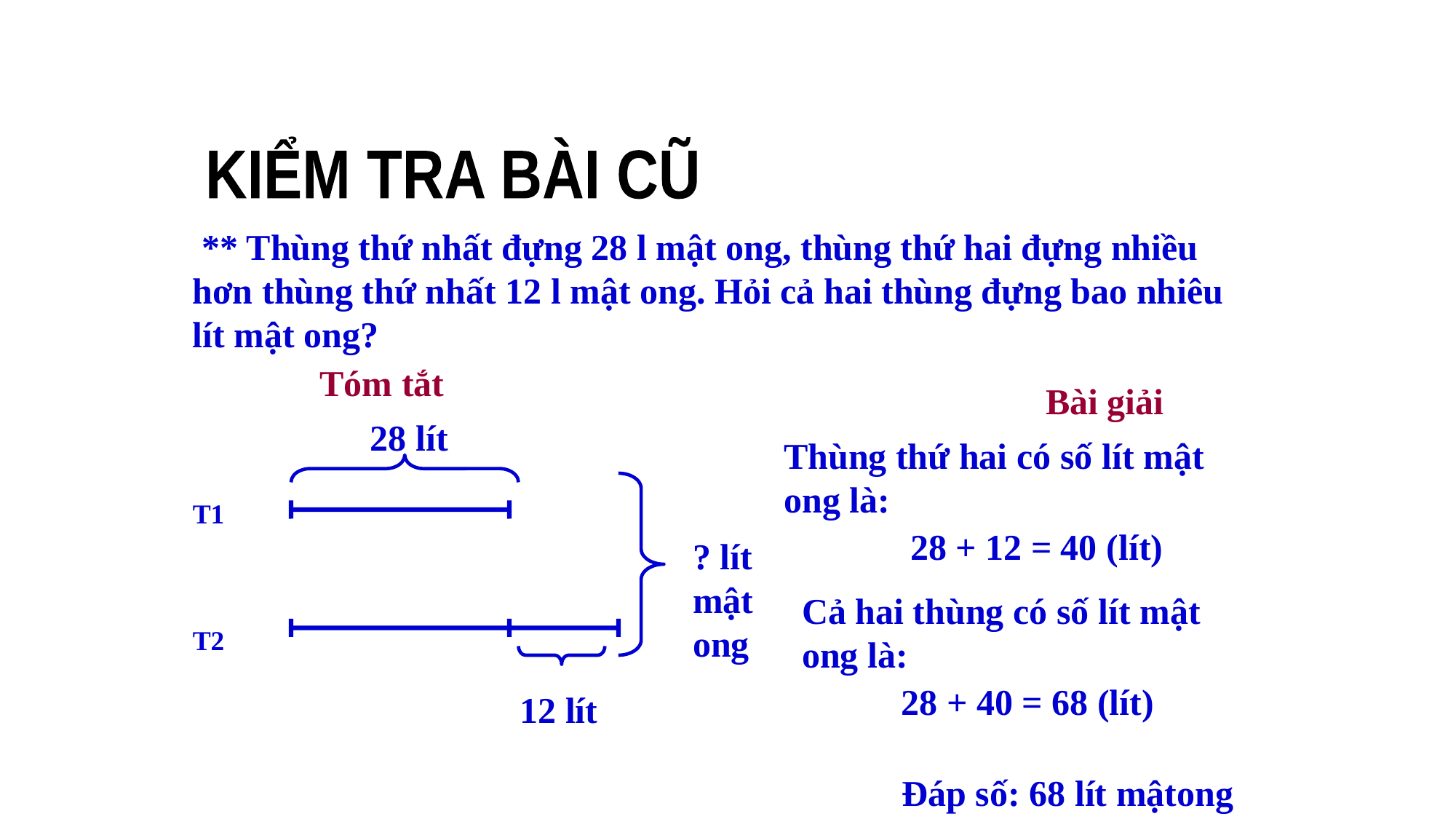

KIỂM TRA BÀI CŨ
 ** Thùng thứ nhất đựng 28 l mật ong, thùng thứ hai đựng nhiều hơn thùng thứ nhất 12 l mật ong. Hỏi cả hai thùng đựng bao nhiêu lít mật ong?
Tóm tắt

Bài giải
28 lít
Thùng thứ hai có số lít mật ong là:

T1

28 + 12 = 40 (lít)
? lít mật ong
Cả hai thùng có số lít mật ong là:

T2

28 + 40 = 68 (lít)
12 lít
Đáp số: 68 lít mậtong